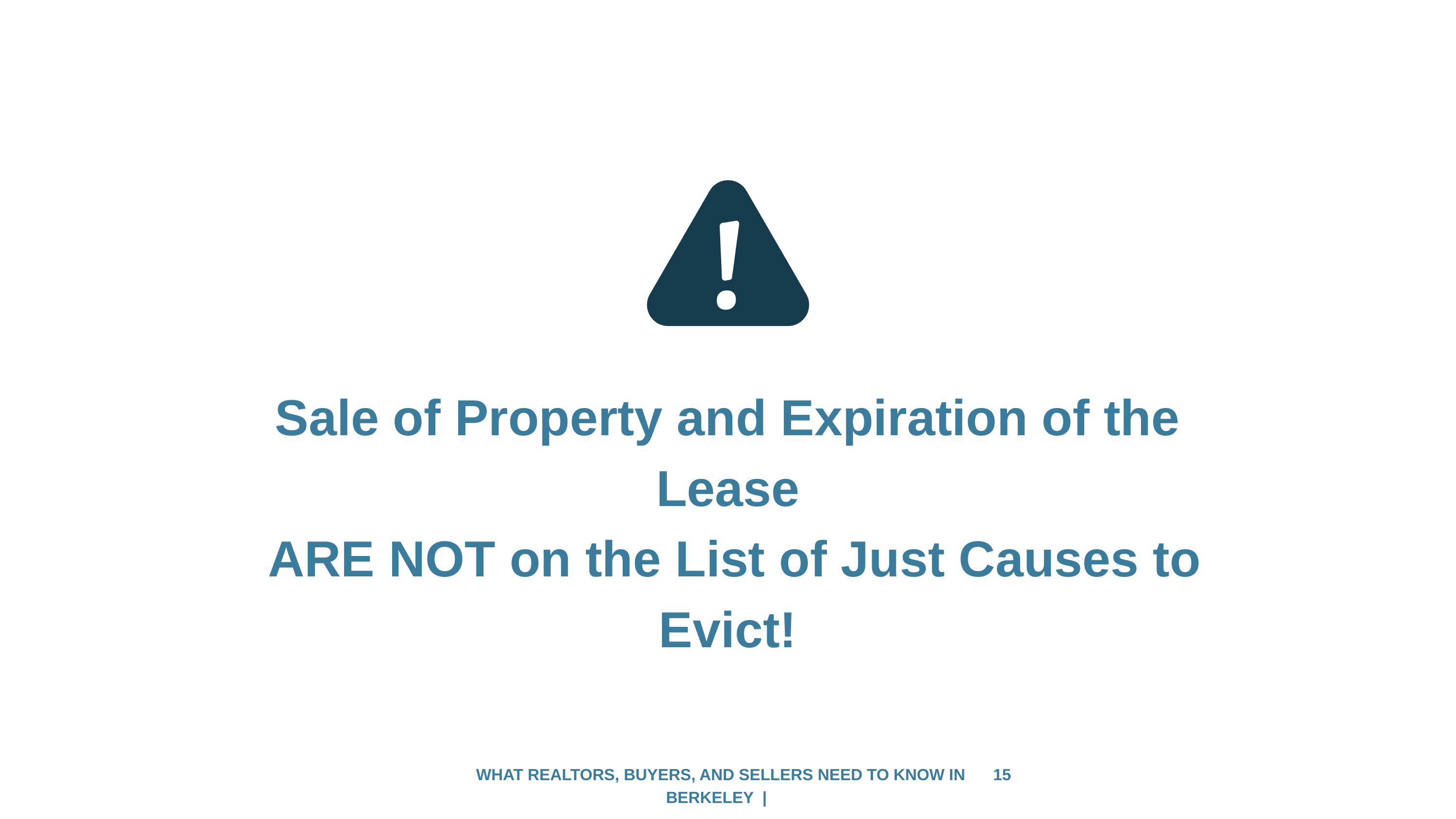

Sale of Property and Expiration of the Lease
 ARE NOT on the List of Just Causes to Evict!
WHAT REALTORS, BUYERS, AND SELLERS NEED TO KNOW IN BERKELEY  |
15